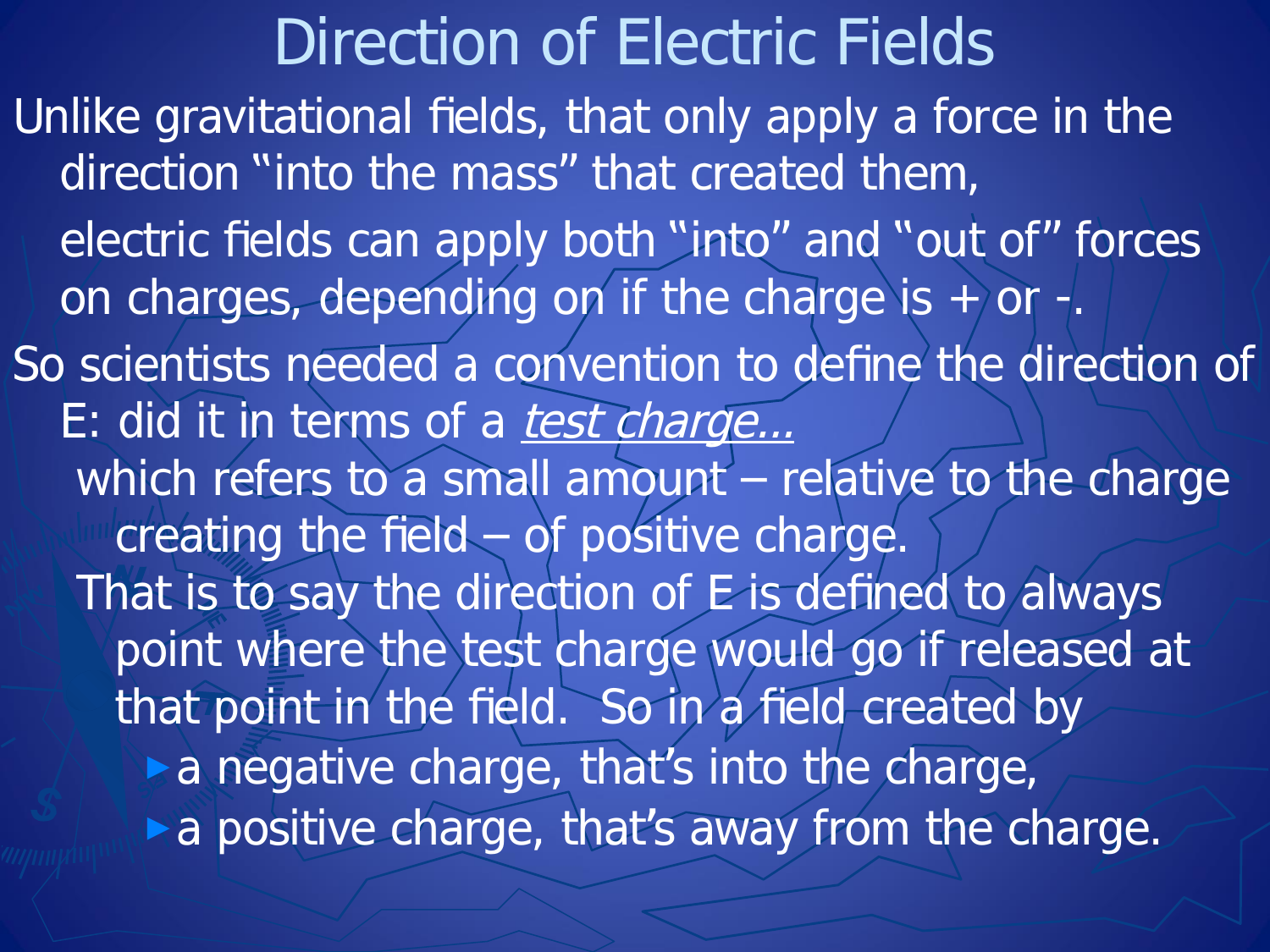

# Direction of Electric Fields
Unlike gravitational fields, that only apply a force in the direction “into the mass” that created them,
	electric fields can apply both “into” and “out of” forces on charges, depending on if the charge is + or -.
So scientists needed a convention to define the direction of E: did it in terms of a test charge…
which refers to a small amount – relative to the charge creating the field – of positive charge.
That is to say the direction of E is defined to always point where the test charge would go if released at that point in the field.  So in a field created by
a negative charge, that’s into the charge,
a positive charge, that’s away from the charge.